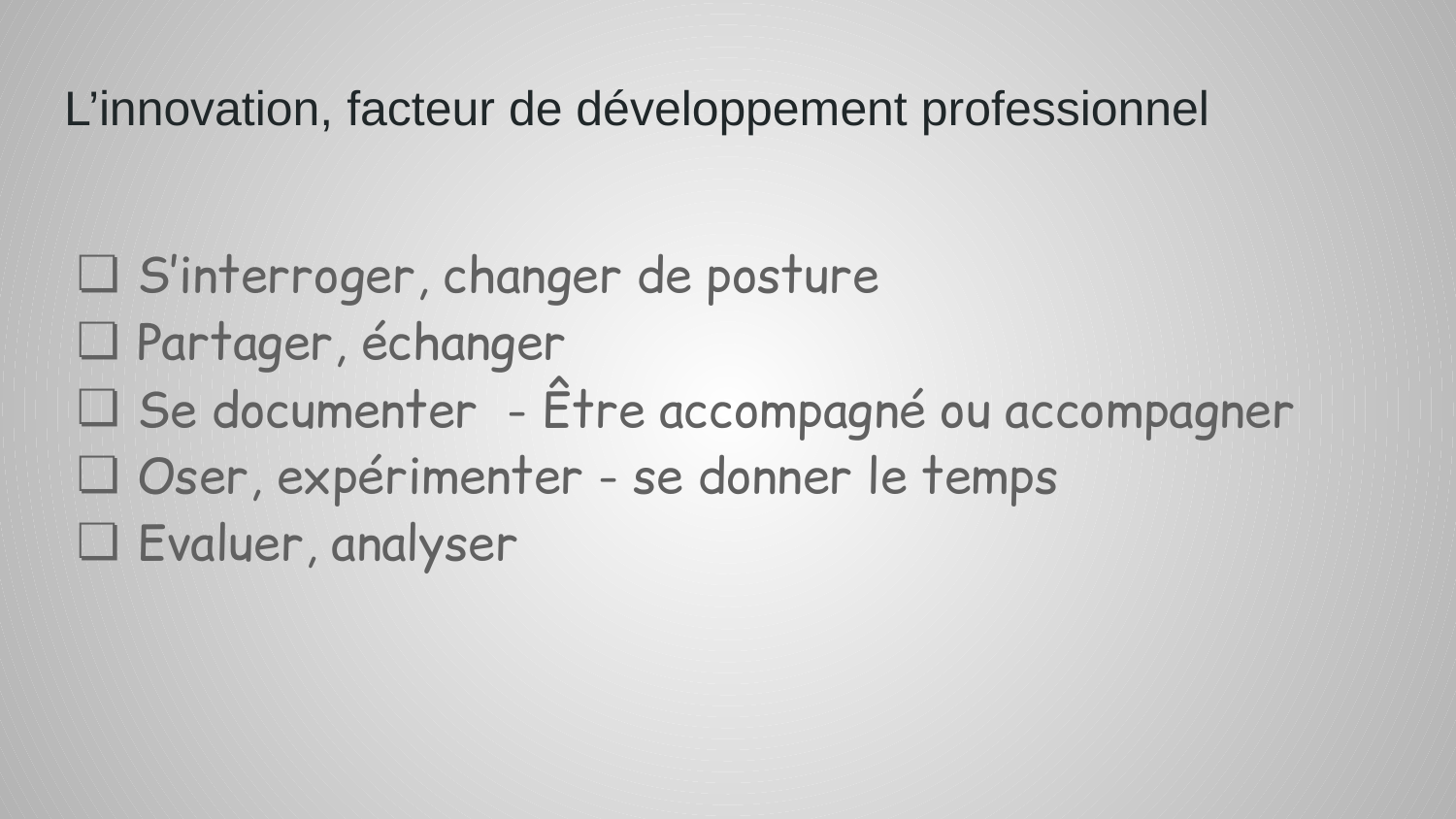

# L’innovation, facteur de développement professionnel

S’interroger, changer de posture
Partager, échanger
Se documenter  - Être accompagné ou accompagner
Oser, expérimenter - se donner le temps
Evaluer, analyser